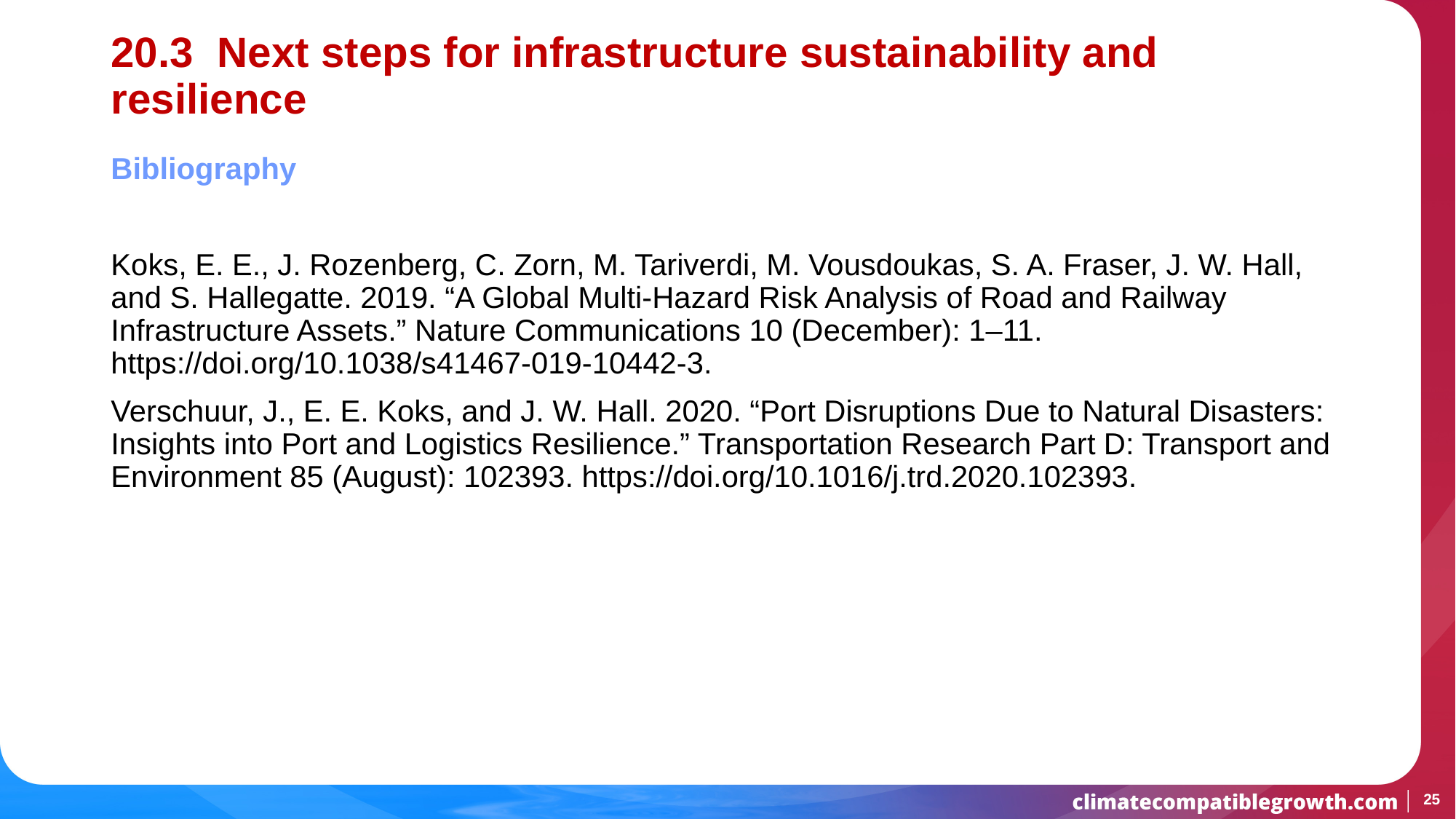

# 20.3  Next steps for infrastructure sustainability and resilience
Bibliography

Koks, E. E., J. Rozenberg, C. Zorn, M. Tariverdi, M. Vousdoukas, S. A. Fraser, J. W. Hall, and S. Hallegatte. 2019. “A Global Multi-Hazard Risk Analysis of Road and Railway Infrastructure Assets.” Nature Communications 10 (December): 1–11. https://doi.org/10.1038/s41467-019-10442-3.
Verschuur, J., E. E. Koks, and J. W. Hall. 2020. “Port Disruptions Due to Natural Disasters: Insights into Port and Logistics Resilience.” Transportation Research Part D: Transport and Environment 85 (August): 102393. https://doi.org/10.1016/j.trd.2020.102393.
25